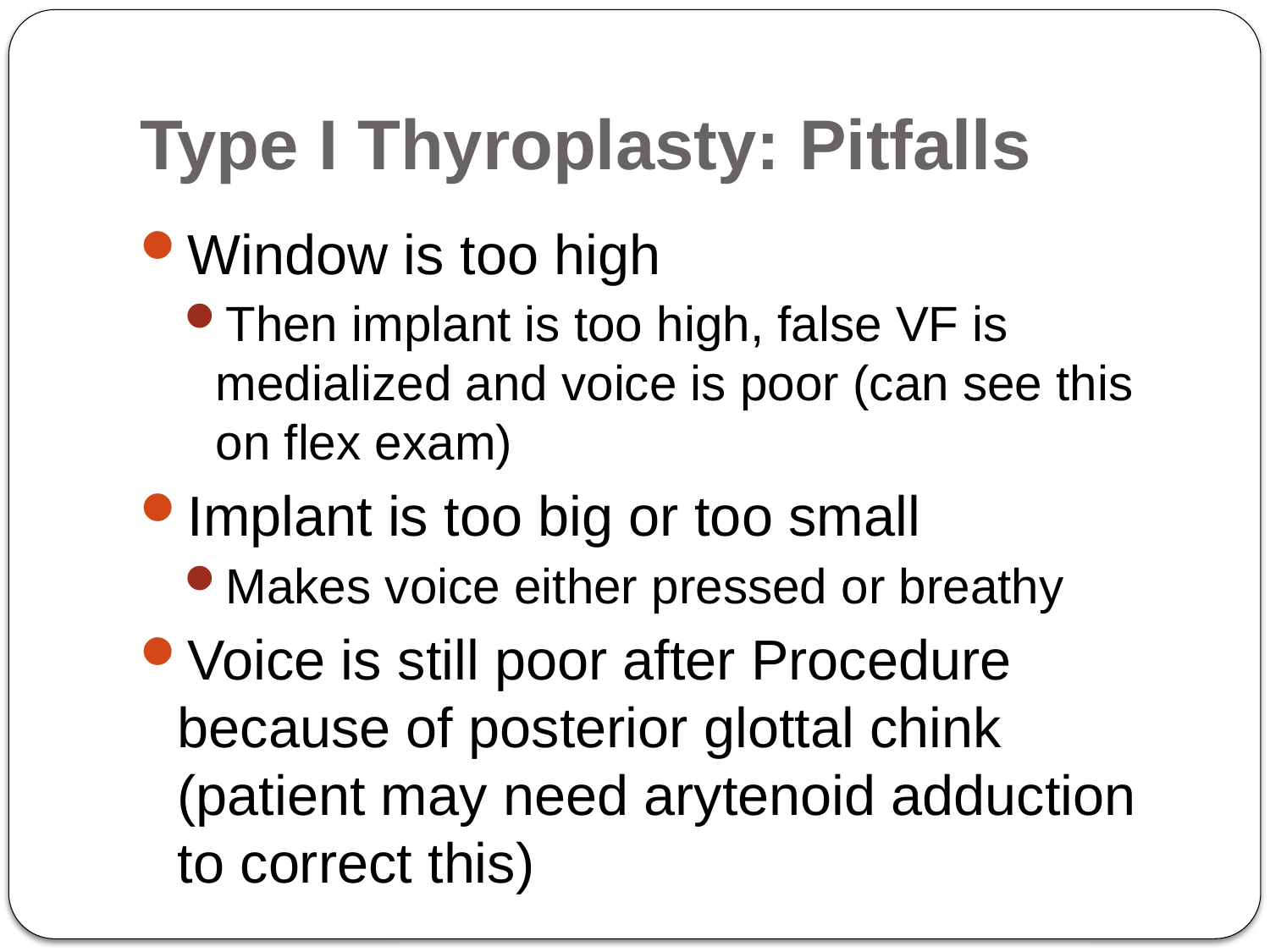

Type I Thyroplasty: Pitfalls
Window is too high
Then implant is too high, false VF is medialized and voice is poor (can see this on flex exam)
Implant is too big or too small
Makes voice either pressed or breathy
Voice is still poor after Procedure because of posterior glottal chink (patient may need arytenoid adduction to correct this)